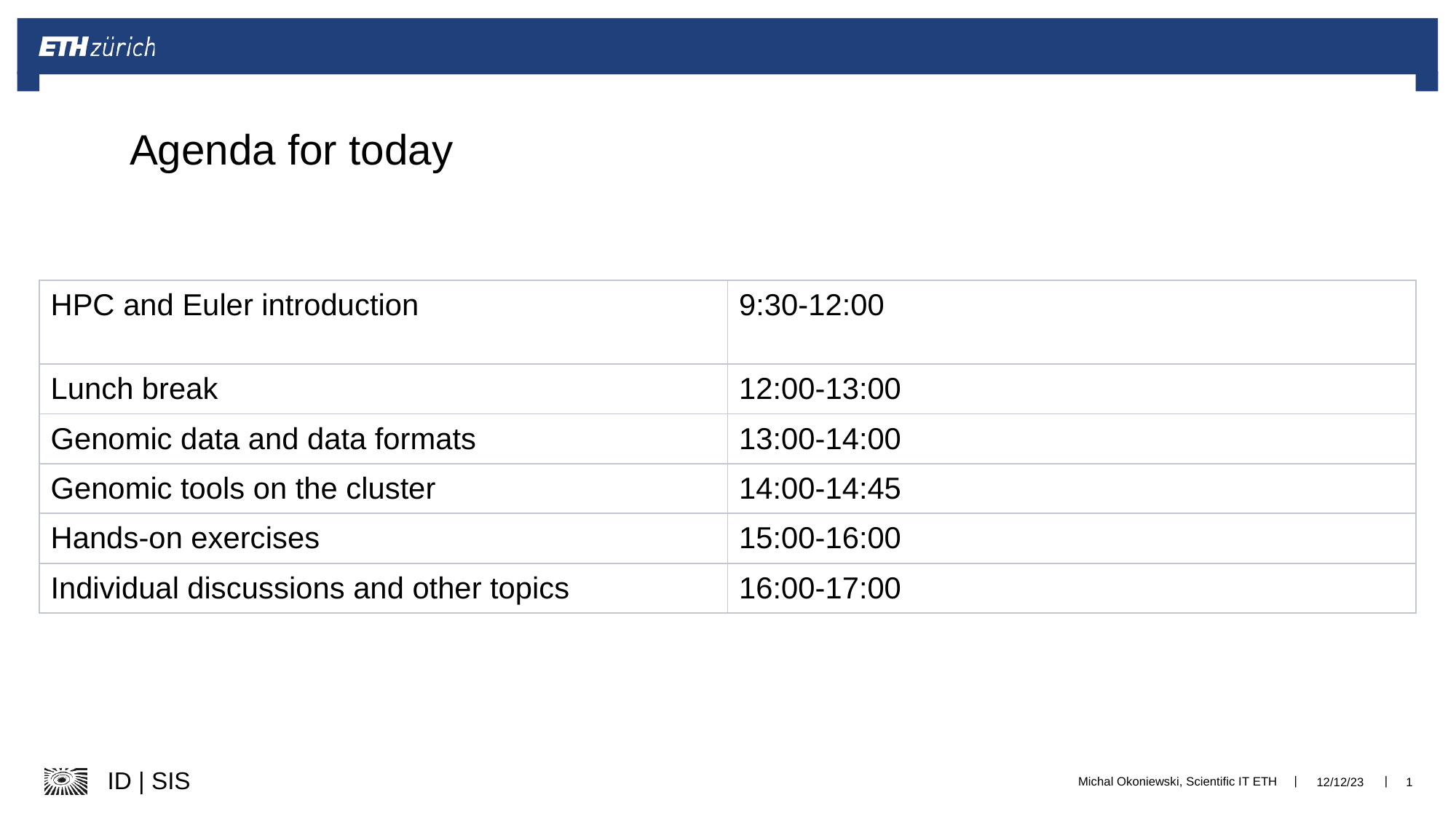

Agenda for today
| HPC and Euler introduction | 9:30-12:00 |
| --- | --- |
| Lunch break | 12:00-13:00 |
| Genomic data and data formats | 13:00-14:00 |
| Genomic tools on the cluster | 14:00-14:45 |
| Hands-on exercises | 15:00-16:00 |
| Individual discussions and other topics | 16:00-17:00 |
Michal Okoniewski, Scientific IT ETH
12/12/23
1